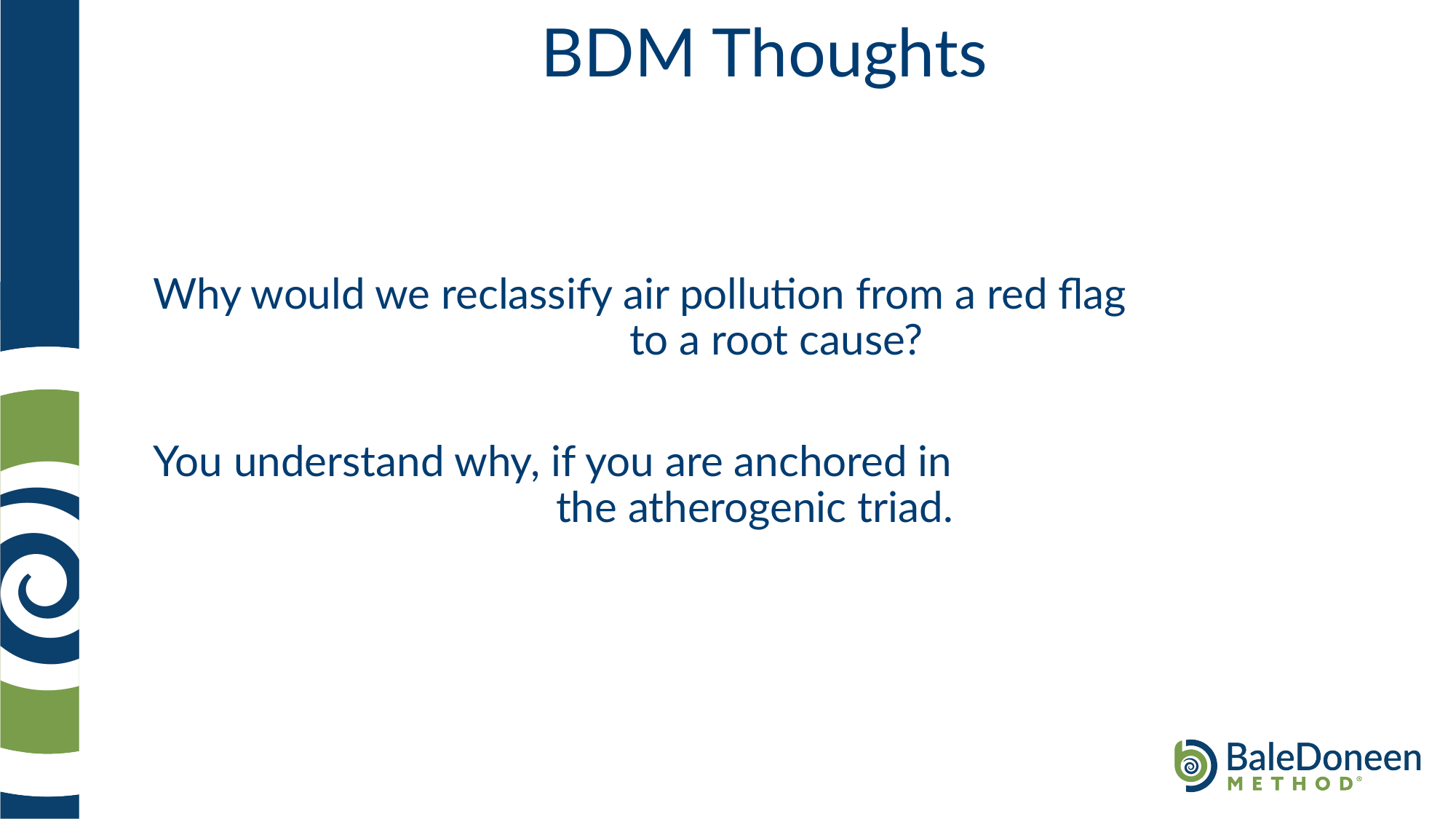

# BDM Thoughts
Why would we reclassify air pollution from a red flag                          to a root cause?

You understand why, if you are anchored in                                      the atherogenic triad.